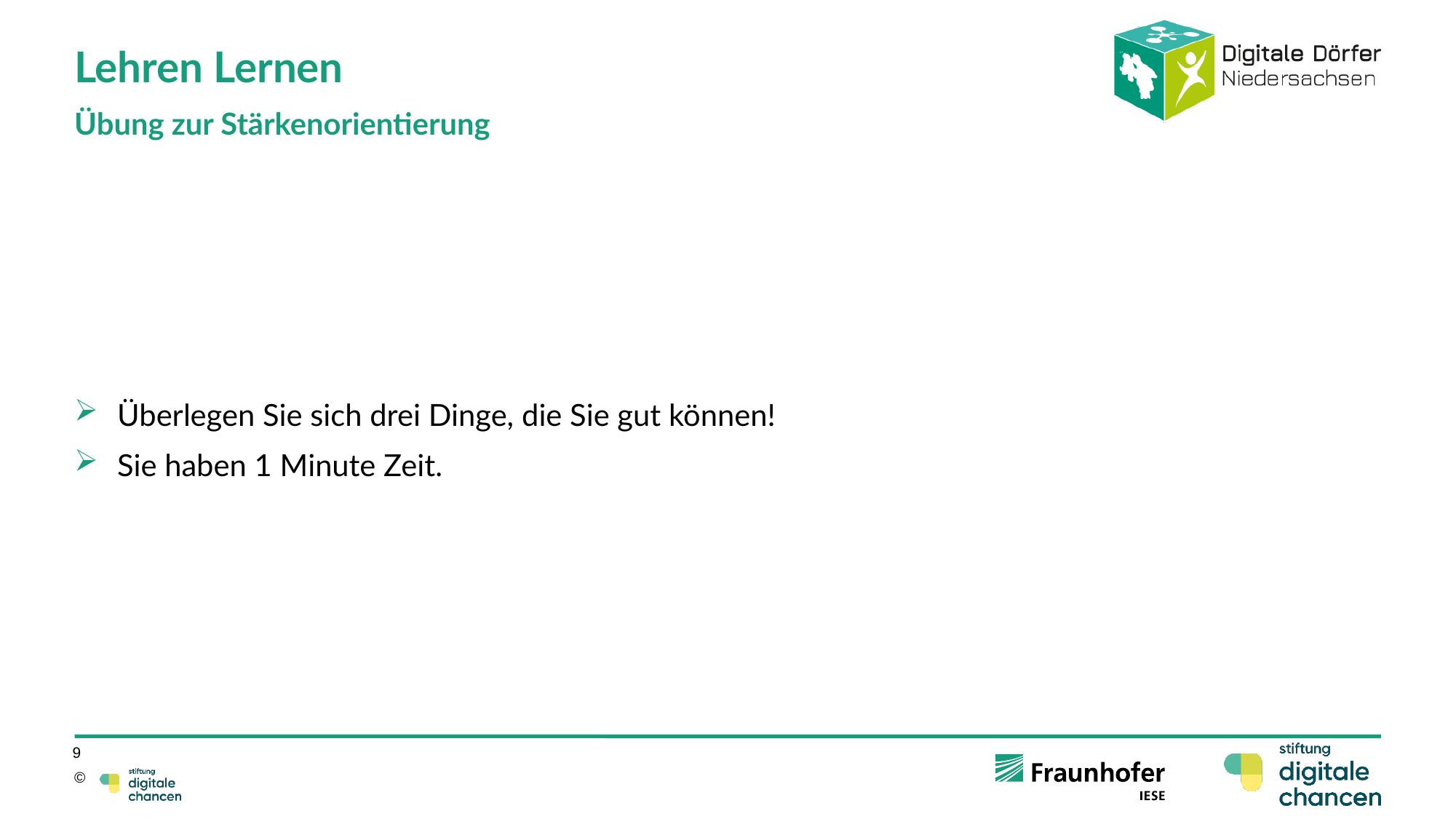

# Lehren Lernen
Übung zur Stärkenorientierung
Überlegen Sie sich drei Dinge, die Sie gut können!
Sie haben 1 Minute Zeit.